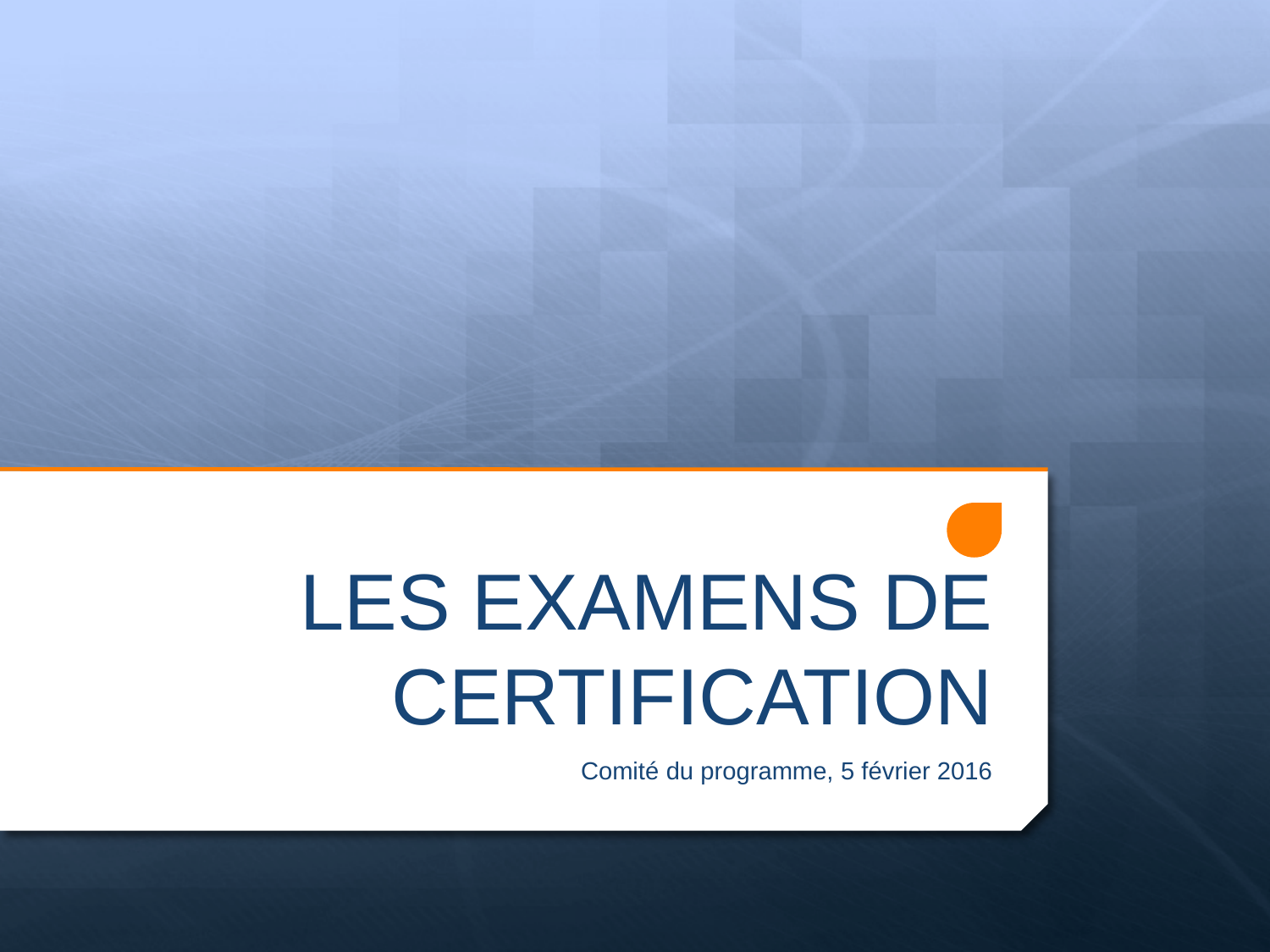

# LES EXAMENS DE CERTIFICATION
Comité du programme, 5 février 2016